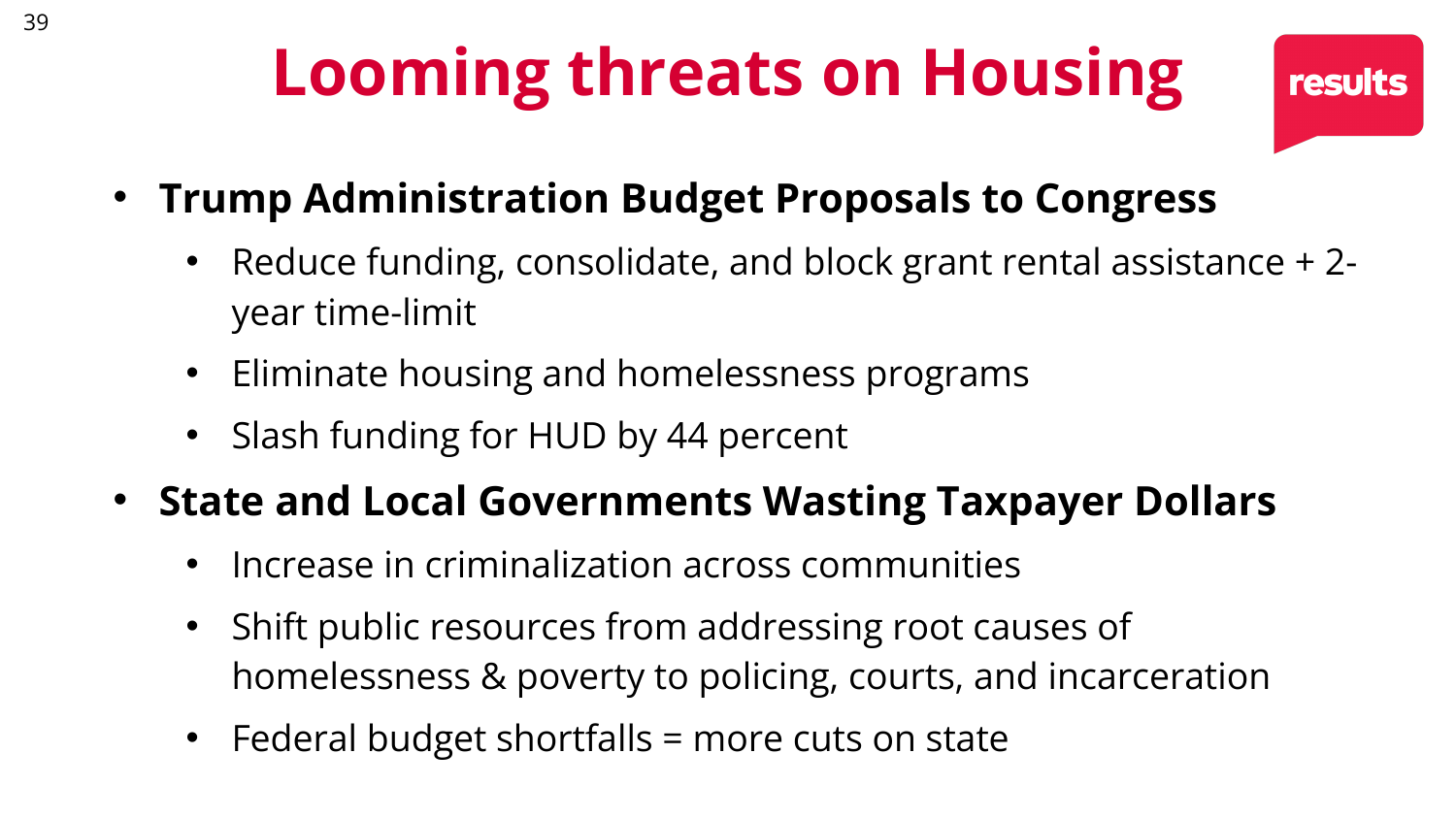

39
Looming threats on Housing
Trump Administration Budget Proposals to Congress
Reduce funding, consolidate, and block grant rental assistance + 2-year time-limit
Eliminate housing and homelessness programs
Slash funding for HUD by 44 percent
State and Local Governments Wasting Taxpayer Dollars
Increase in criminalization across communities
Shift public resources from addressing root causes of homelessness & poverty to policing, courts, and incarceration
Federal budget shortfalls = more cuts on state